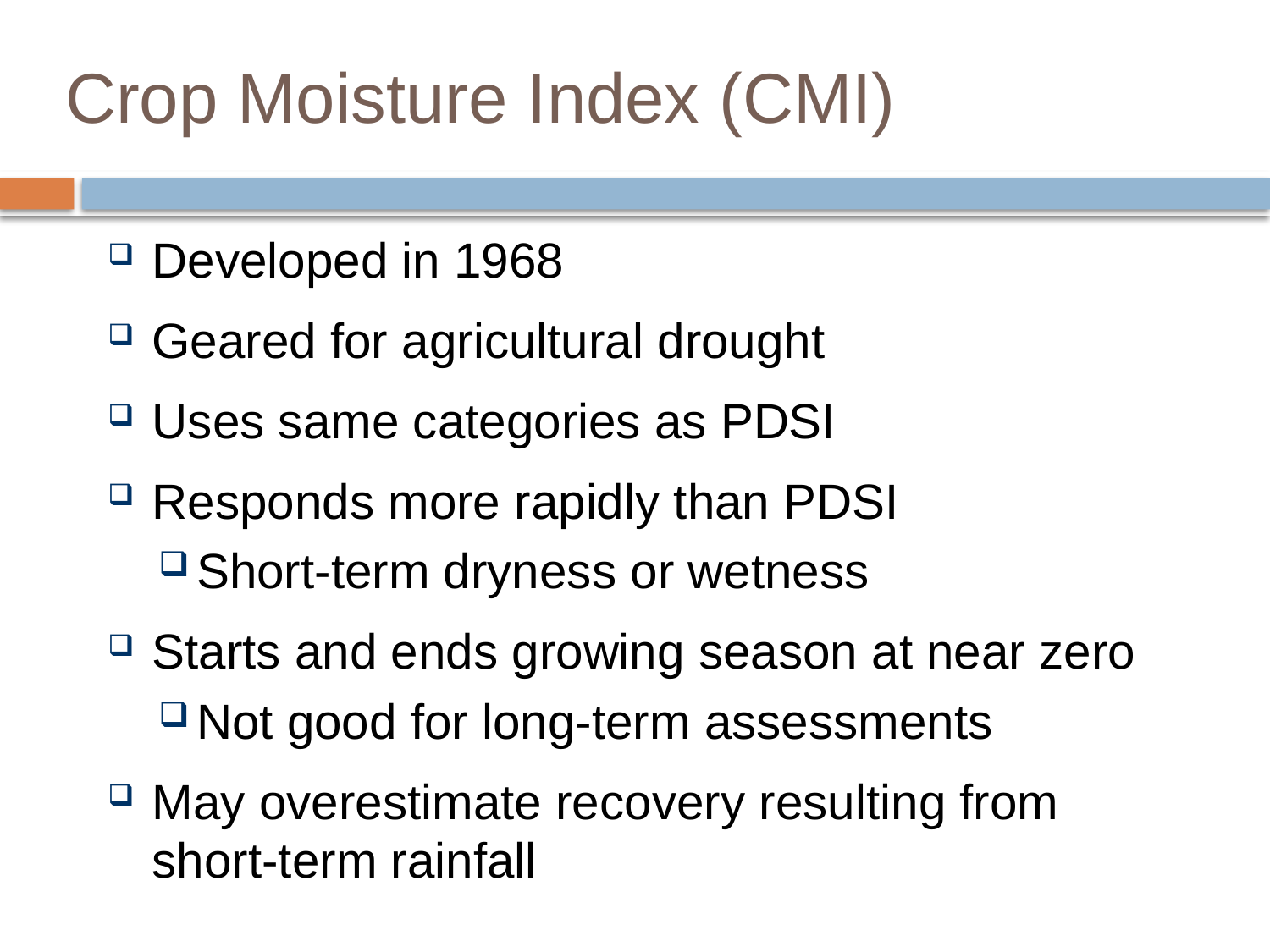

# Crop Moisture Index (CMI)
Developed in 1968
Geared for agricultural drought
Uses same categories as PDSI
Responds more rapidly than PDSI
Short-term dryness or wetness
Starts and ends growing season at near zero
Not good for long-term assessments
May overestimate recovery resulting from short-term rainfall